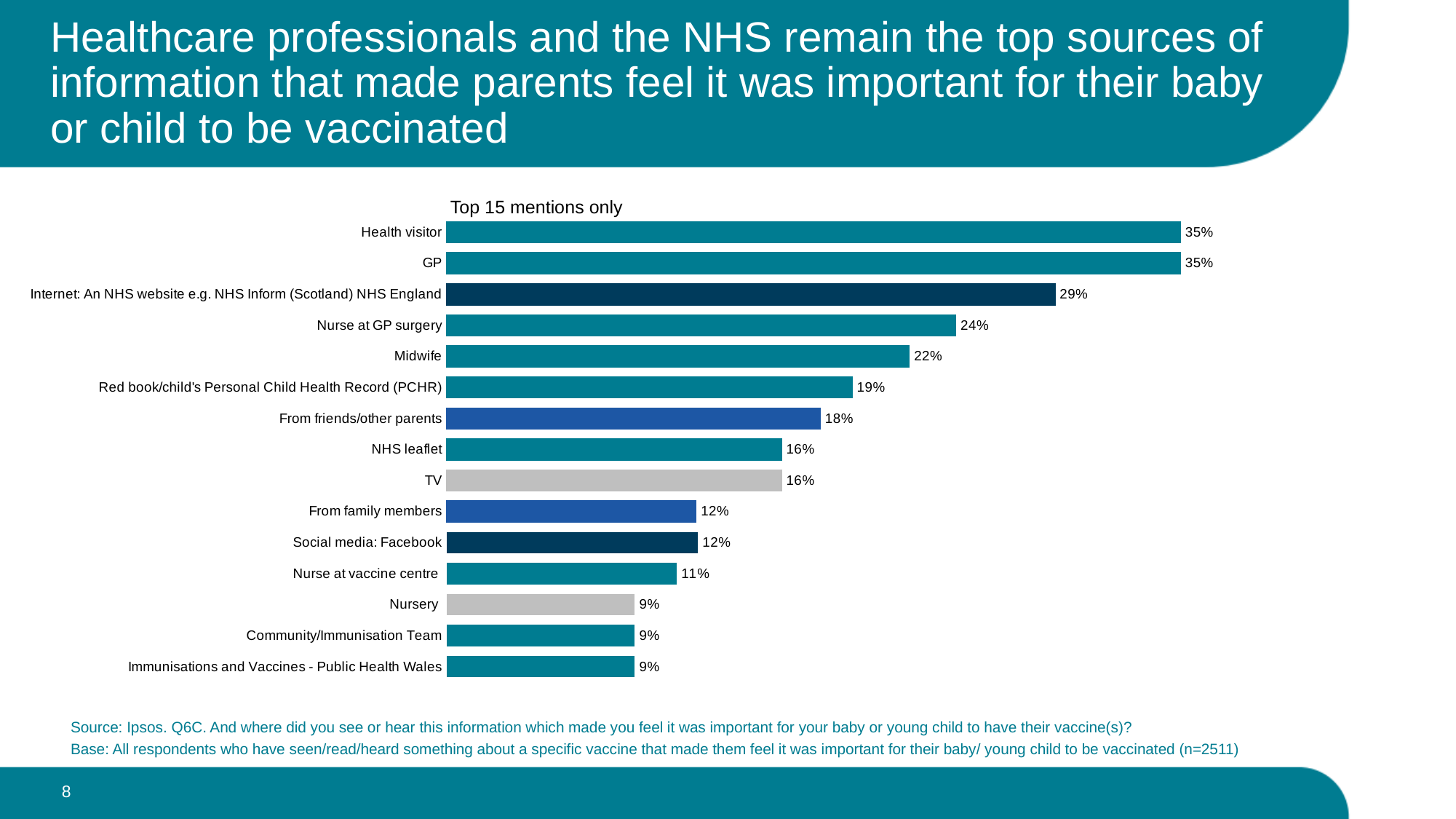

# Healthcare professionals and the NHS remain the top sources of information that made parents feel it was important for their baby or child to be vaccinated
Top 15 mentions only

### Chart

| Category | Q6C - And where did you see or hear this information which made you feel it was important for your baby or young child to have their vaccine(s)? |
|---|---|
| Health visitor | 0.35 |
| GP | 0.35 |
| Internet: An NHS website e.g. NHS Inform (Scotland) NHS England | 0.290206256314293 |
| Nurse at GP surgery | 0.243013654074537 |
| Midwife | 0.220815810708834 |
| Red book/child's Personal Child Health Record (PCHR) | 0.193580199678698 |
| From friends/other parents | 0.178478236526961 |
| NHS leaflet | 0.16 |
| TV | 0.16 |
| From family members | 0.119292913141472 |
| Social media: Facebook | 0.12 |
| Nurse at vaccine centre  | 0.11 |
| Nursery  | 0.09 |
| Community/Immunisation Team | 0.09 |
| Immunisations and Vaccines - Public Health Wales | 0.09 |
Source: Ipsos. Q6C. And where did you see or hear this information which made you feel it was important for your baby or young child to have their vaccine(s)?
Base: All respondents who have seen/read/heard something about a specific vaccine that made them feel it was important for their baby/ young child to be vaccinated (n=2511)
8